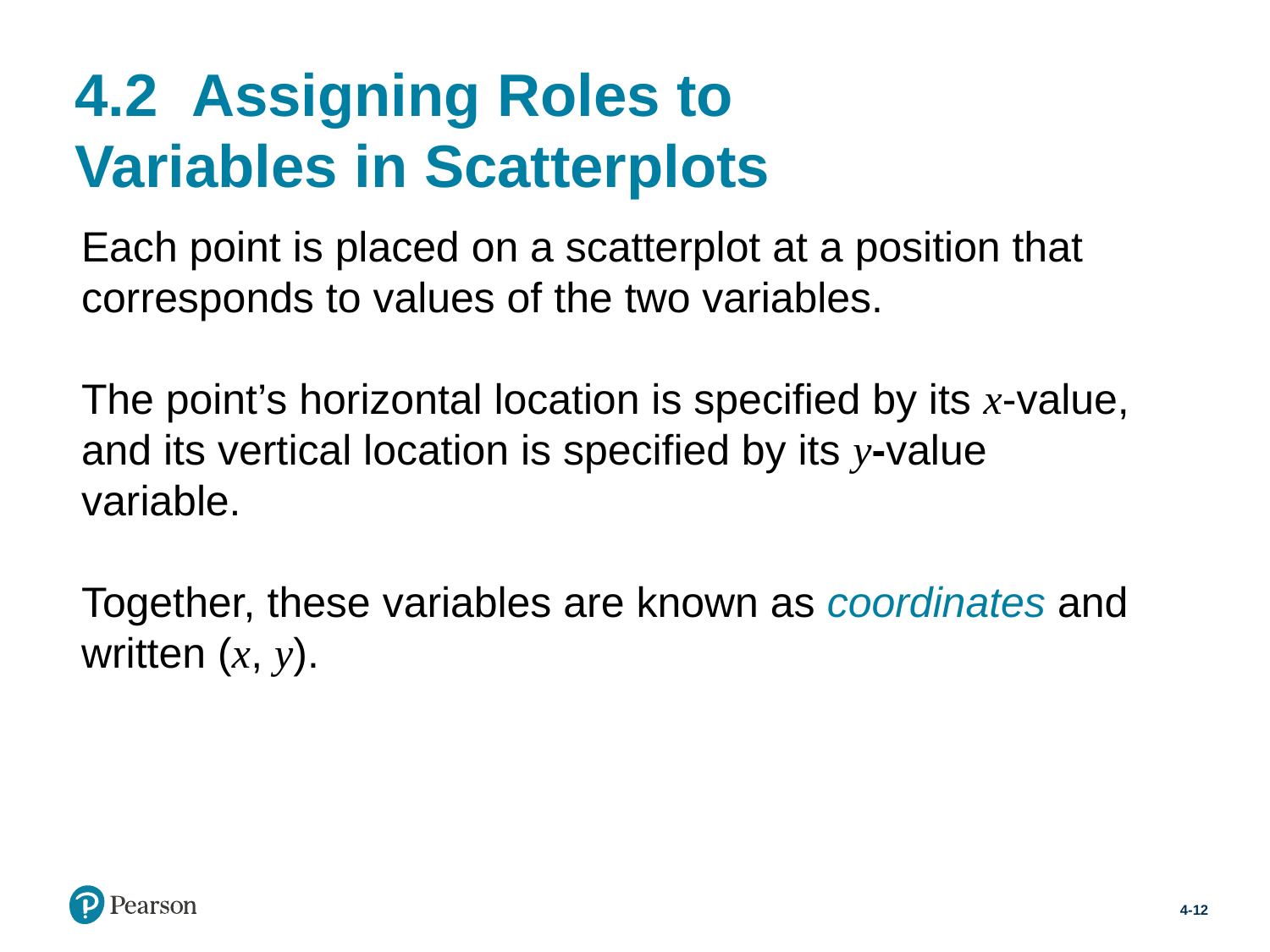

# 4.2  Assigning Roles to Variables in Scatterplots
Each point is placed on a scatterplot at a position that corresponds to values of the two variables.

The point’s horizontal location is specified by its x-value, and its vertical location is specified by its y-value variable.

Together, these variables are known as coordinates and written (x, y).
4-12